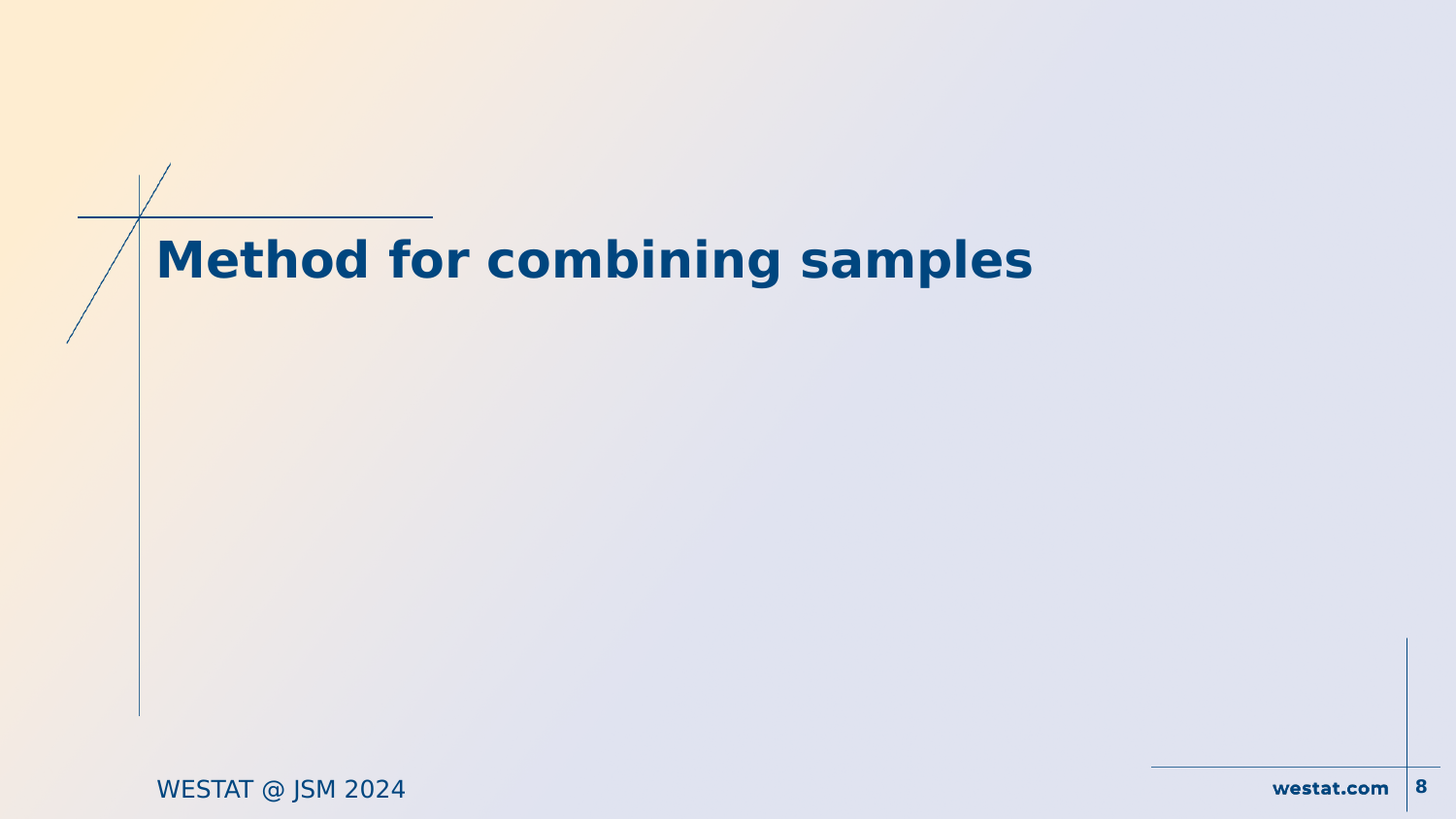

# Method for combining samples

8
WESTAT @ JSM 2024